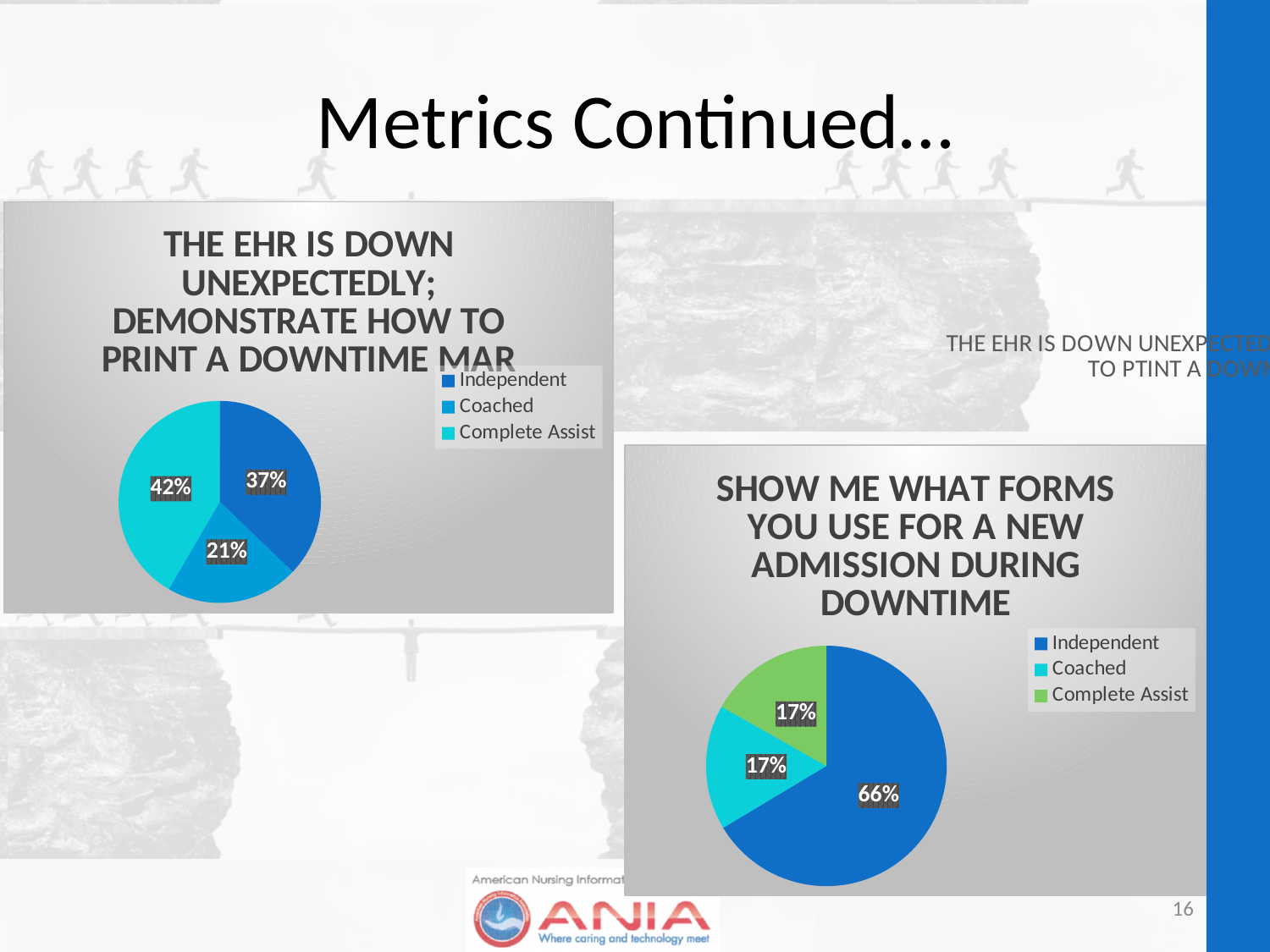

# Metrics Continued…

### Chart: THE EHR IS DOWN UNEXPECTEDLY; DEMONSTRATE HOW TO PRINT A DOWNTIME MAR

| Category |  |
|---|---|
| Independent | 42.0 |
| Coached | 24.0 |
| Complete Assist | 47.0 |

### Chart: THE EHR IS DOWN UNEXPECTEDLY; DEMONSTRATE HOW TO PTINT A DOWNTIME MAR

| Category |
|---|

### Chart: SHOW ME WHAT FORMS YOU USE FOR A NEW ADMISSION DURING DOWNTIME

| Category |  |
|---|---|
| Independent | 79.0 |
| Coached | 20.0 |
| Complete Assist | 20.0 |
16